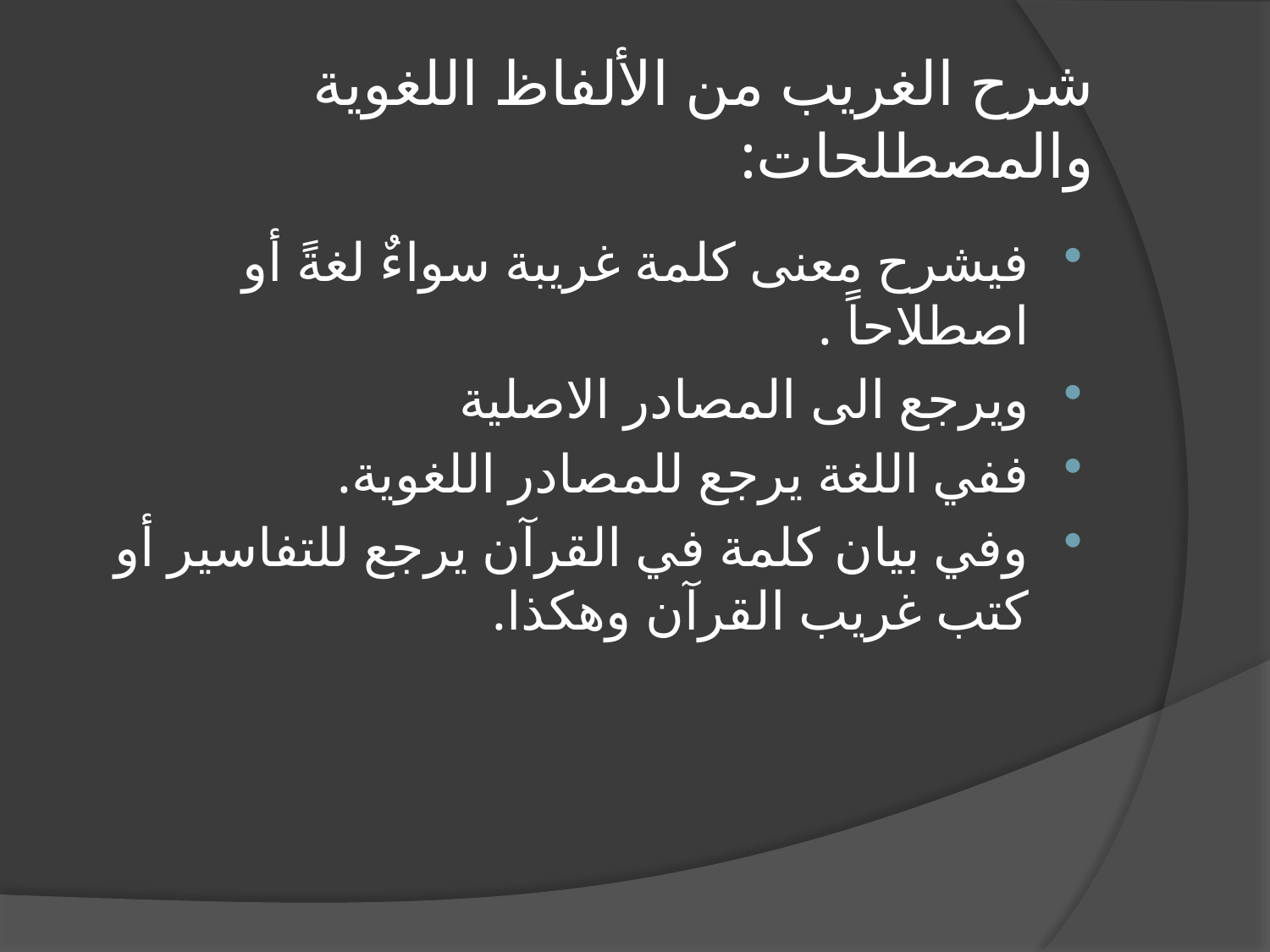

# شرح الغريب من الألفاظ اللغوية والمصطلحات:
فيشرح معنى كلمة غريبة سواءٌ لغةً أو اصطلاحاً .
ويرجع الى المصادر الاصلية
ففي اللغة يرجع للمصادر اللغوية.
وفي بيان كلمة في القرآن يرجع للتفاسير أو كتب غريب القرآن وهكذا.